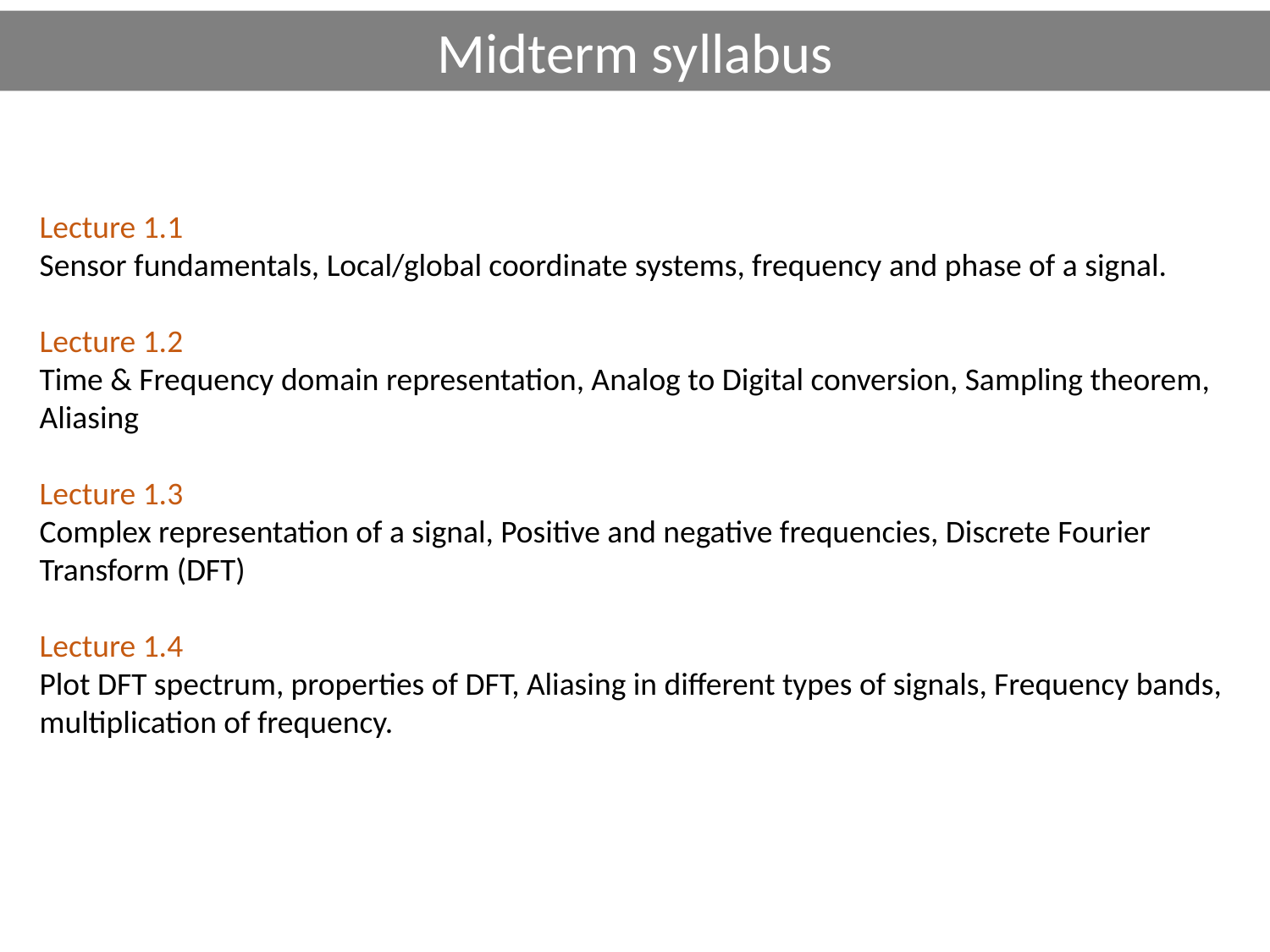

Midterm syllabus
Lecture 1.1
Sensor fundamentals, Local/global coordinate systems, frequency and phase of a signal.

Lecture 1.2
Time & Frequency domain representation, Analog to Digital conversion, Sampling theorem,
Aliasing

Lecture 1.3
Complex representation of a signal, Positive and negative frequencies, Discrete Fourier Transform (DFT)

Lecture 1.4
Plot DFT spectrum, properties of DFT, Aliasing in different types of signals, Frequency bands, multiplication of frequency.